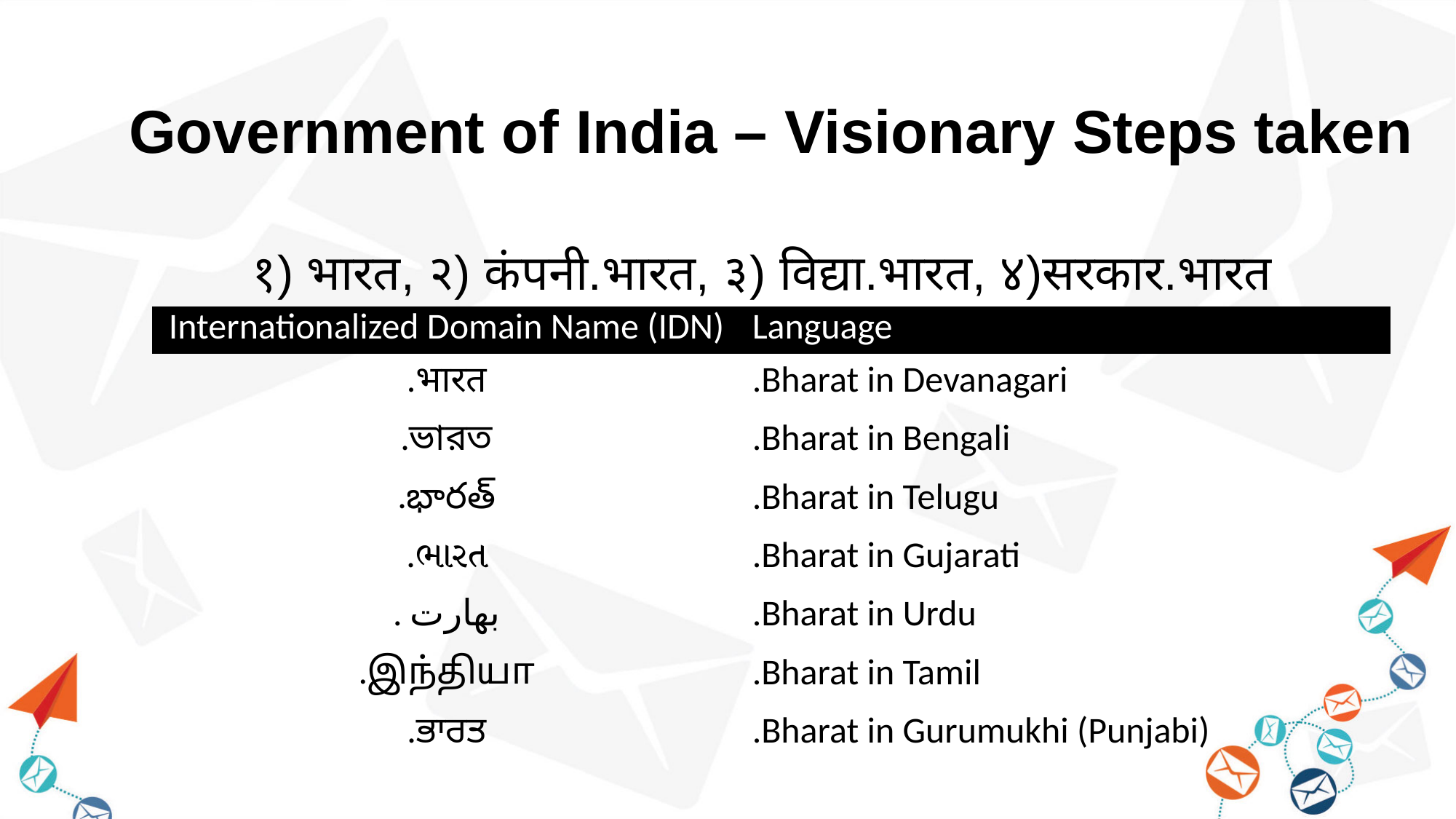

Government of India – Visionary Steps taken
१) भारत, २) कंपनी.भारत, ३) विद्या.भारत, ४)सरकार.भारत
| Internationalized Domain Name (IDN) | Language |
| --- | --- |
| .भारत | .Bharat in Devanagari |
| .ভারত | .Bharat in Bengali |
| .భారత్ | .Bharat in Telugu |
| .ભારત | .Bharat in Gujarati |
| . بھارت | .Bharat in Urdu |
| .இந்தியா | .Bharat in Tamil |
| .ਭਾਰਤ | .Bharat in Gurumukhi (Punjabi) |